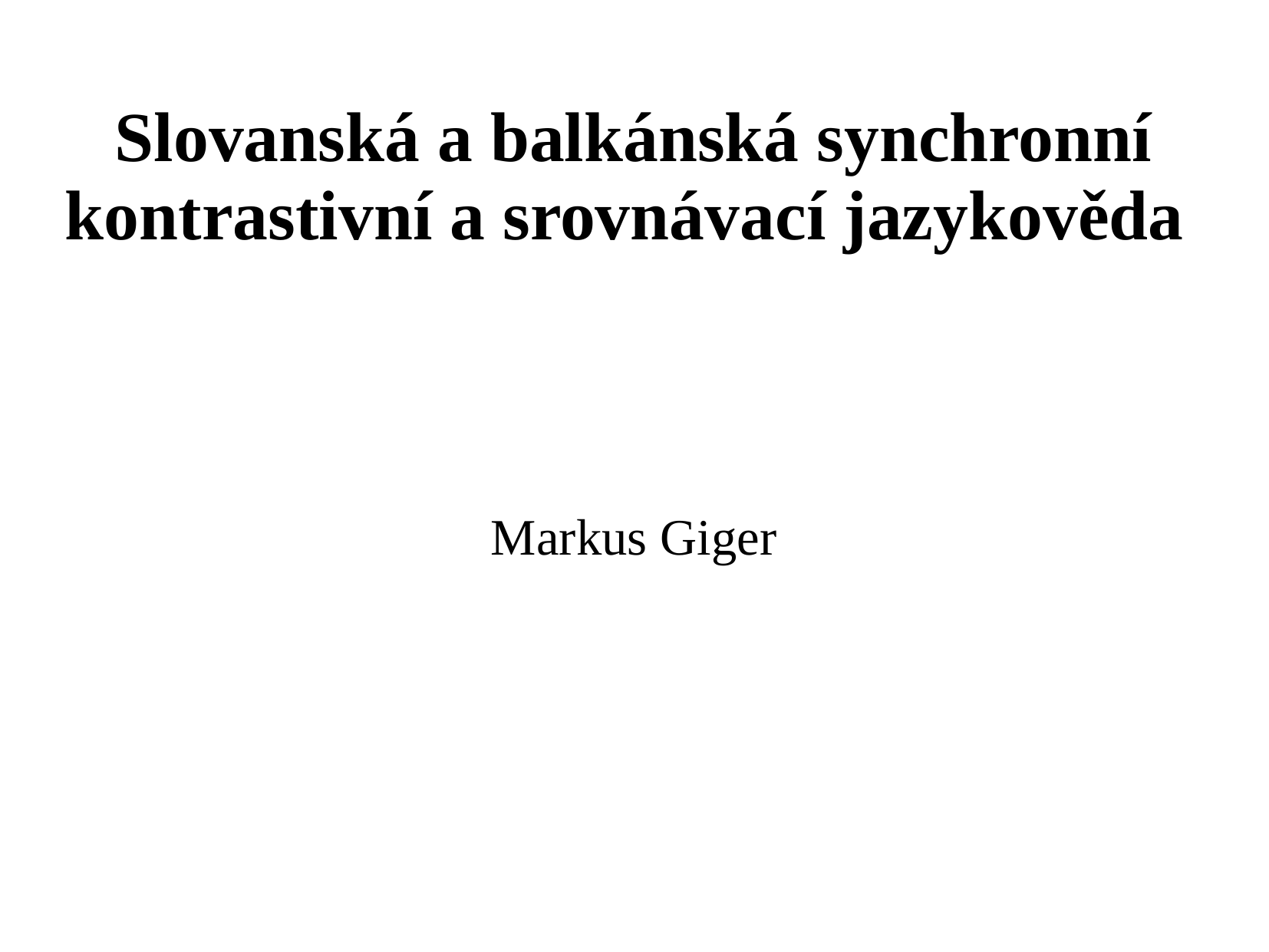

# Slovanská a balkánská synchronní kontrastivní a srovnávací jazykověda
Markus Giger